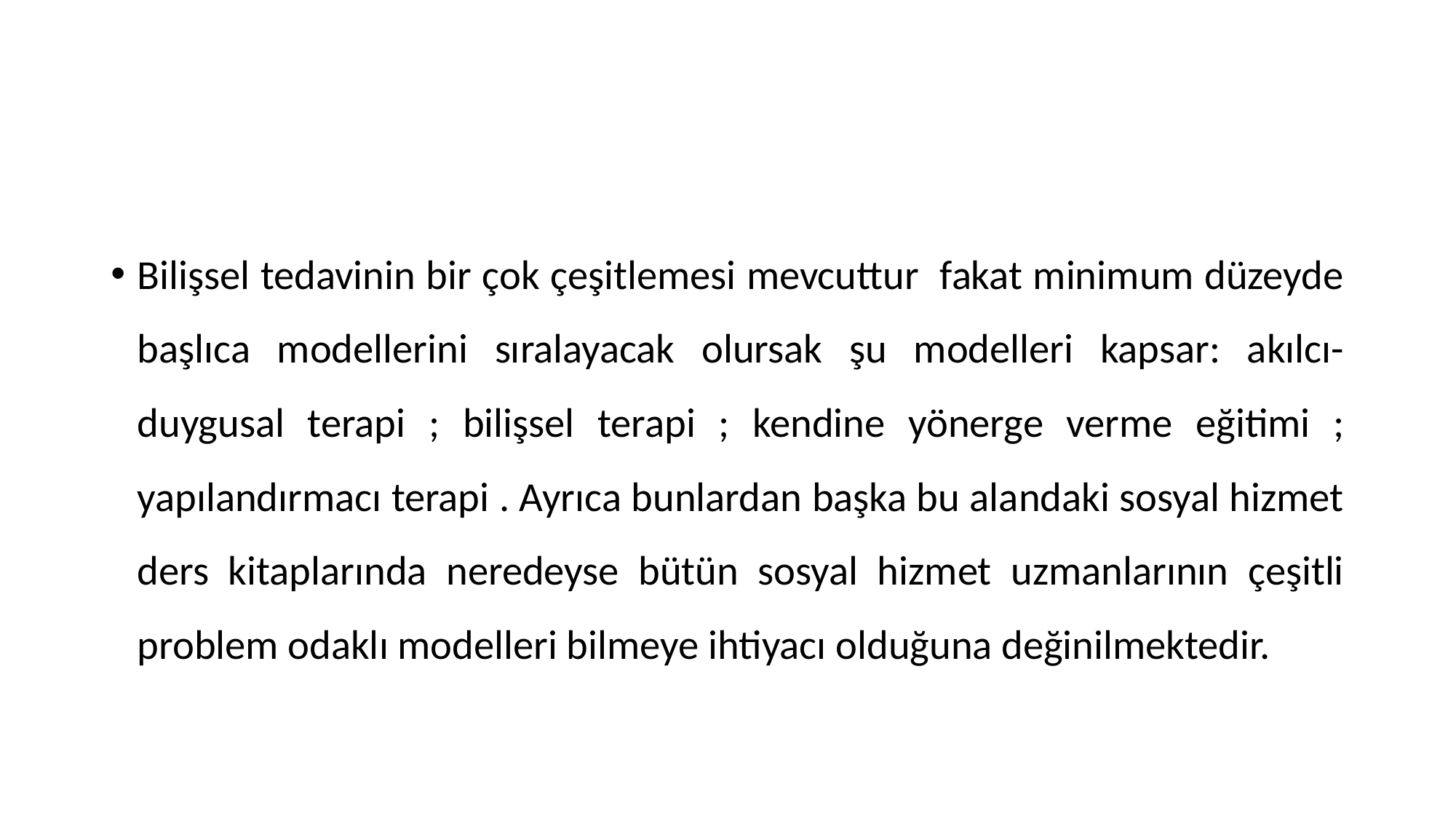

#
Bilişsel tedavinin bir çok çeşitlemesi mevcuttur  fakat minimum düzeyde başlıca modellerini sıralayacak olursak şu modelleri kapsar: akılcı-duygusal terapi ; bilişsel terapi ; kendine yönerge verme eğitimi ; yapılandırmacı terapi . Ayrıca bunlardan başka bu alandaki sosyal hizmet ders kitaplarında neredeyse bütün sosyal hizmet uzmanlarının çeşitli problem odaklı modelleri bilmeye ihtiyacı olduğuna değinilmektedir.